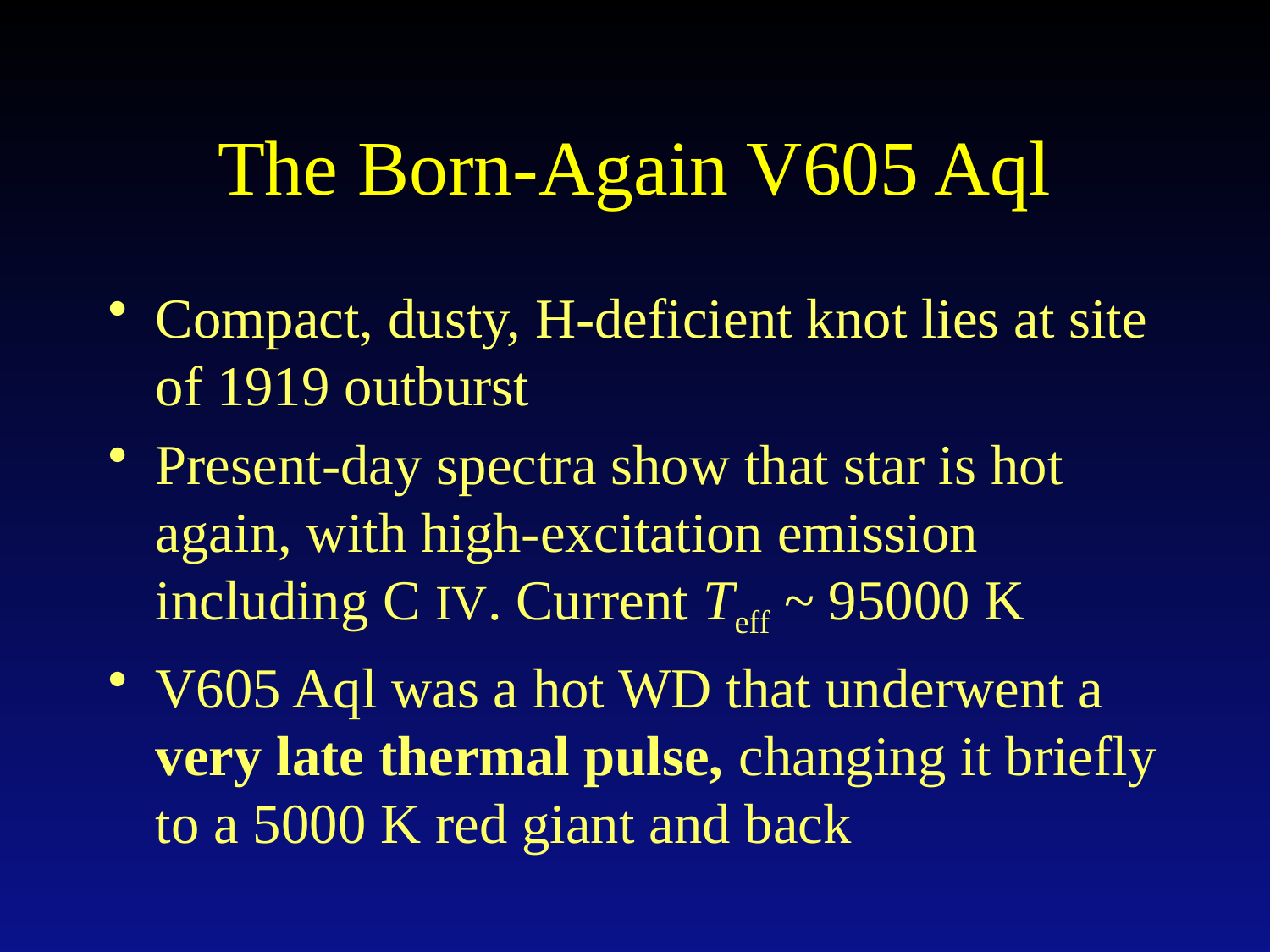

# The Born-Again V605 Aql
Compact, dusty, H-deficient knot lies at site of 1919 outburst
Present-day spectra show that star is hot again, with high-excitation emission including C IV. Current Teff ~ 95000 K
V605 Aql was a hot WD that underwent a very late thermal pulse, changing it briefly to a 5000 K red giant and back